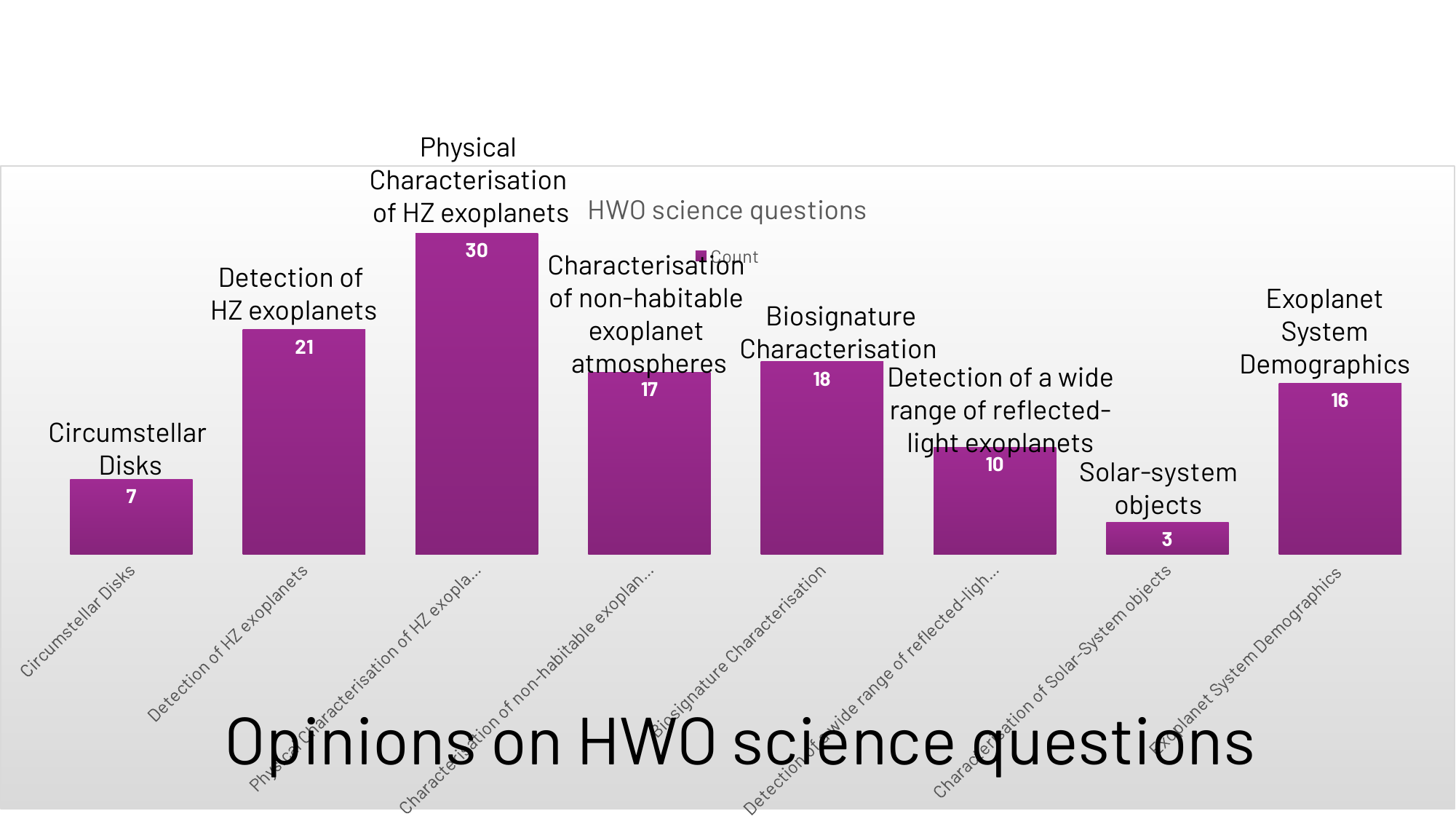

Physical
Characterisation
of HZ exoplanets

### Chart: HWO science questions

| Category | Count |
|---|---|
| Circumstellar Disks | 7.0 |
| Detection of HZ exoplanets | 21.0 |
| Physical Characterisation of HZ exoplanets | 30.0 |
| Characterisation of non-habitable exoplanet atmospheres | 17.0 |
| Biosignature Characterisation | 18.0 |
| Detection of a wide range of reflected-light exoplanets | 10.0 |
| Characterisation of Solar-System objects | 3.0 |
| Exoplanet System Demographics  | 16.0 |
Characterisation
of non-habitable
exoplanet
atmospheres
Detection of
HZ exoplanets
Exoplanet System Demographics
Biosignature
Characterisation
Detection of a wide
range of reflected-light exoplanets
Circumstellar
Disks
# Opinions on HWO science questions